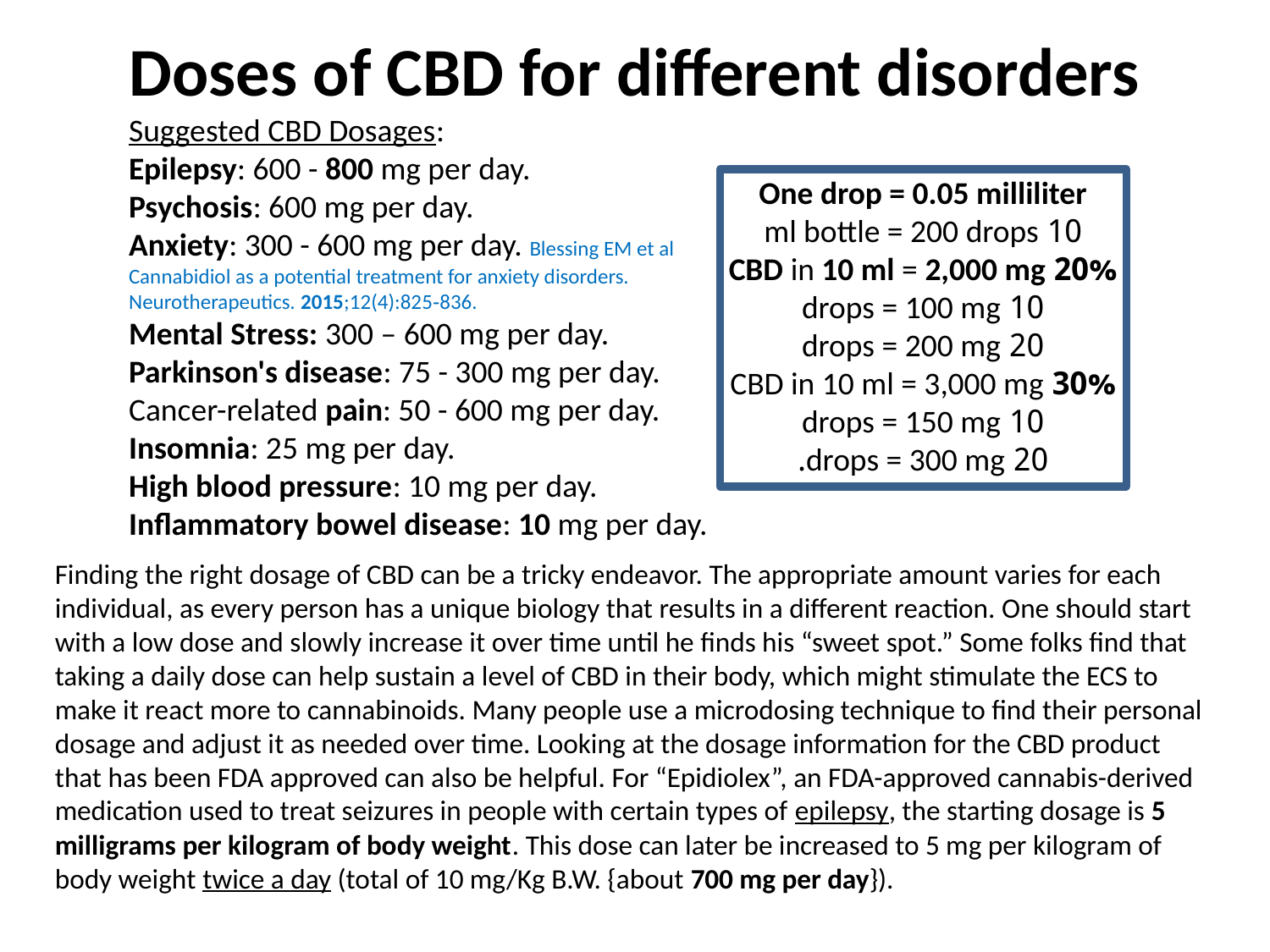

# Doses of CBD for different disorders
Suggested CBD Dosages:
Epilepsy: 600 - 800 mg per day.
Psychosis: 600 mg per day.
Anxiety: 300 - 600 mg per day. Blessing EM et al Cannabidiol as a potential treatment for anxiety disorders. Neurotherapeutics. 2015;12(4):825‐836.
Mental Stress: 300 – 600 mg per day.
Parkinson's disease: 75 - 300 mg per day.
Cancer-related pain: 50 - 600 mg per day.
Insomnia: 25 mg per day.
High blood pressure: 10 mg per day.
Inflammatory bowel disease: 10 mg per day.
One drop = 0.05 milliliter
10 ml bottle = 200 drops
20% CBD in 10 ml = 2,000 mg
10 drops = 100 mg
20 drops = 200 mg
30% CBD in 10 ml = 3,000 mg
10 drops = 150 mg
20 drops = 300 mg.

Finding the right dosage of CBD can be a tricky endeavor. The appropriate amount varies for each individual, as every person has a unique biology that results in a different reaction. One should start with a low dose and slowly increase it over time until he finds his “sweet spot.” Some folks find that taking a daily dose can help sustain a level of CBD in their body, which might stimulate the ECS to make it react more to cannabinoids. Many people use a microdosing technique to find their personal dosage and adjust it as needed over time. Looking at the dosage information for the CBD product that has been FDA approved can also be helpful. For “Epidiolex”, an FDA-approved cannabis-derived medication used to treat seizures in people with certain types of epilepsy, the starting dosage is 5 milligrams per kilogram of body weight. This dose can later be increased to 5 mg per kilogram of body weight twice a day (total of 10 mg/Kg B.W. {about 700 mg per day}).